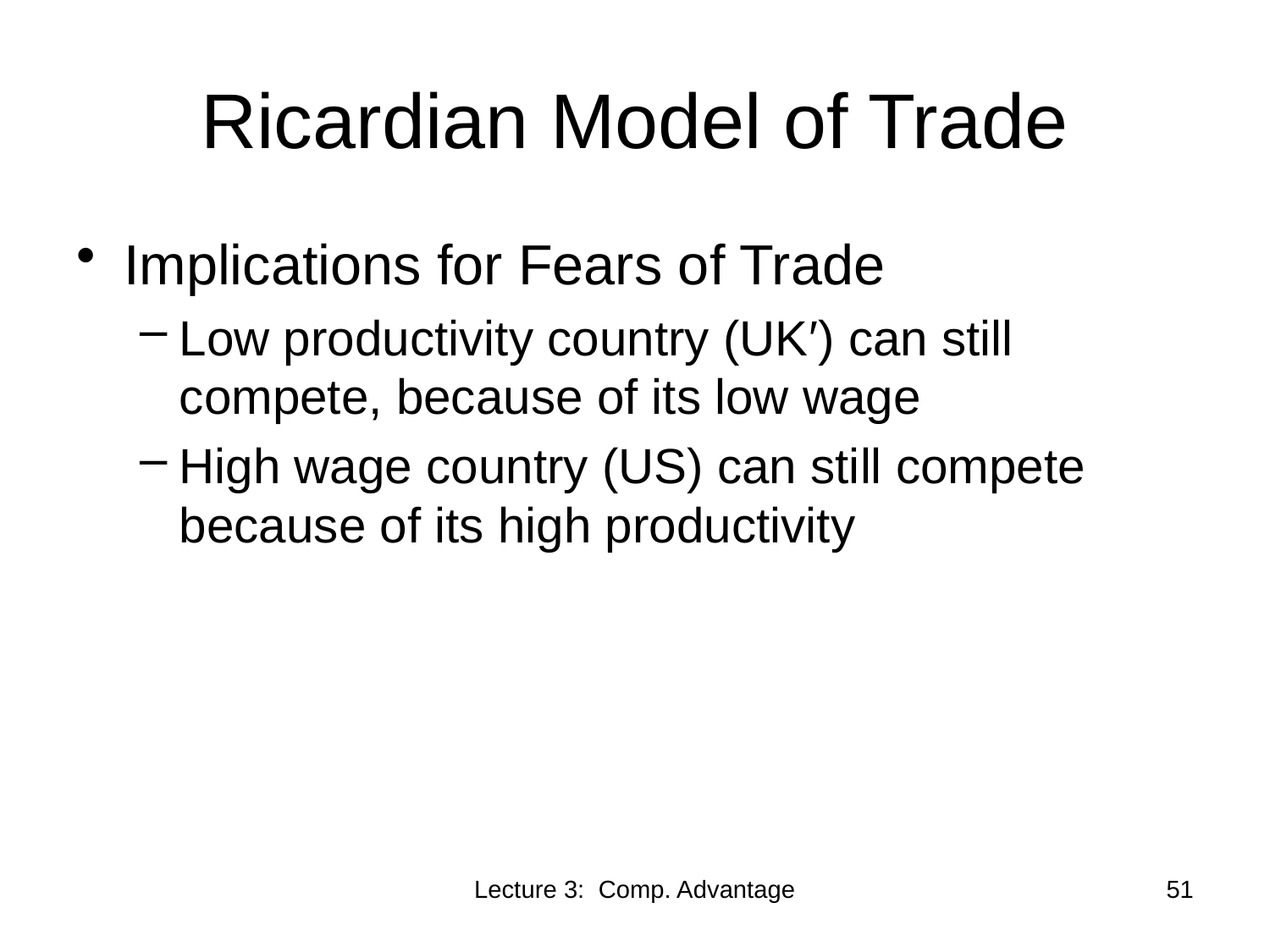

# Ricardian Model of Trade
Implications for Fears of Trade
Low productivity country (UK′) can still compete, because of its low wage
High wage country (US) can still compete because of its high productivity
Lecture 3:  Comp. Advantage
51